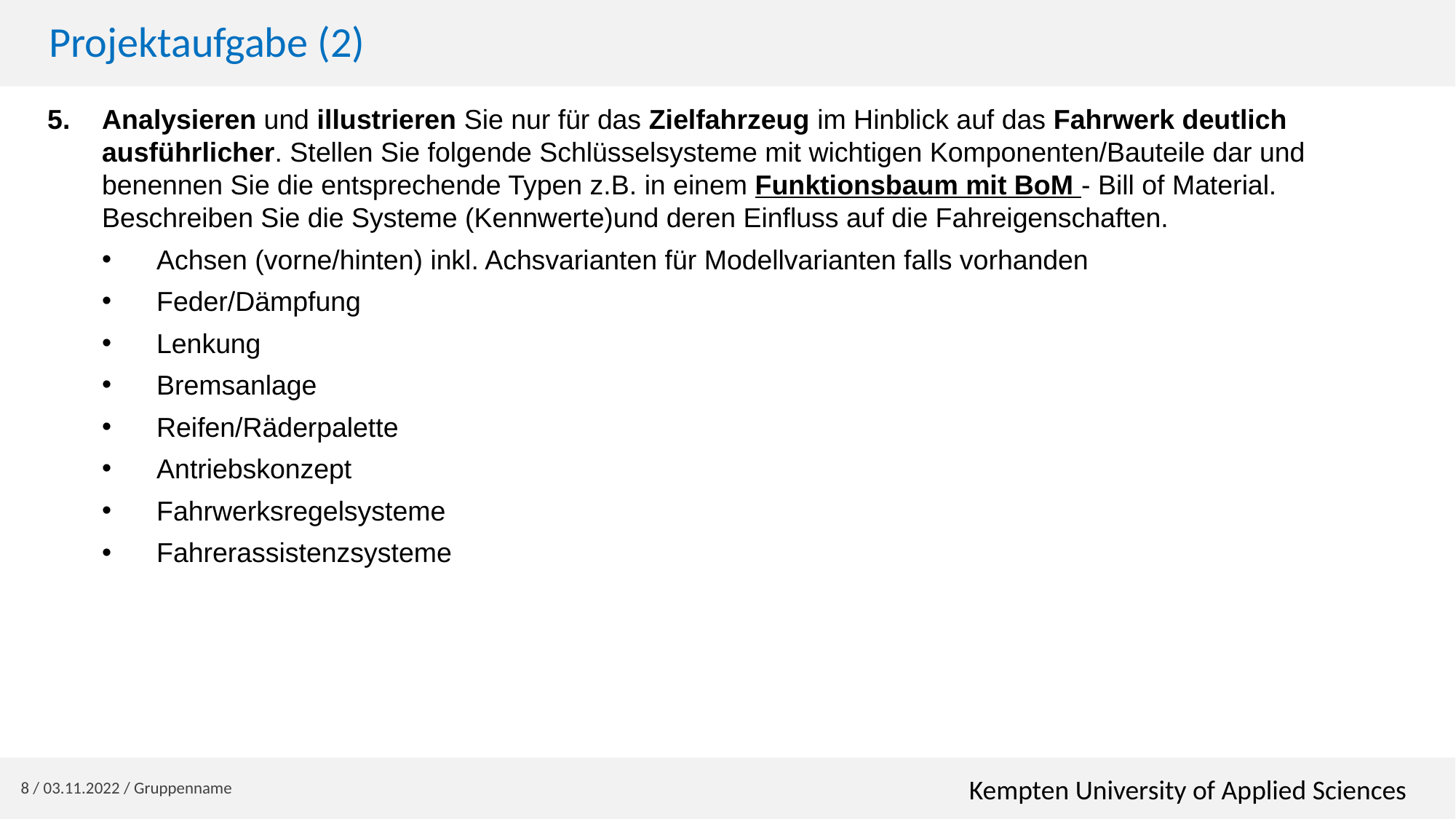

# Projektaufgabe (2)
Analysieren und illustrieren Sie nur für das Zielfahrzeug im Hinblick auf das Fahrwerk deutlich ausführlicher. Stellen Sie folgende Schlüsselsysteme mit wichtigen Komponenten/Bauteile dar und benennen Sie die entsprechende Typen z.B. in einem Funktionsbaum mit BoM - Bill of Material. Beschreiben Sie die Systeme (Kennwerte)und deren Einfluss auf die Fahreigenschaften.
Achsen (vorne/hinten) inkl. Achsvarianten für Modellvarianten falls vorhanden
Feder/Dämpfung
Lenkung
Bremsanlage
Reifen/Räderpalette
Antriebskonzept
Fahrwerksregelsysteme
Fahrerassistenzsysteme